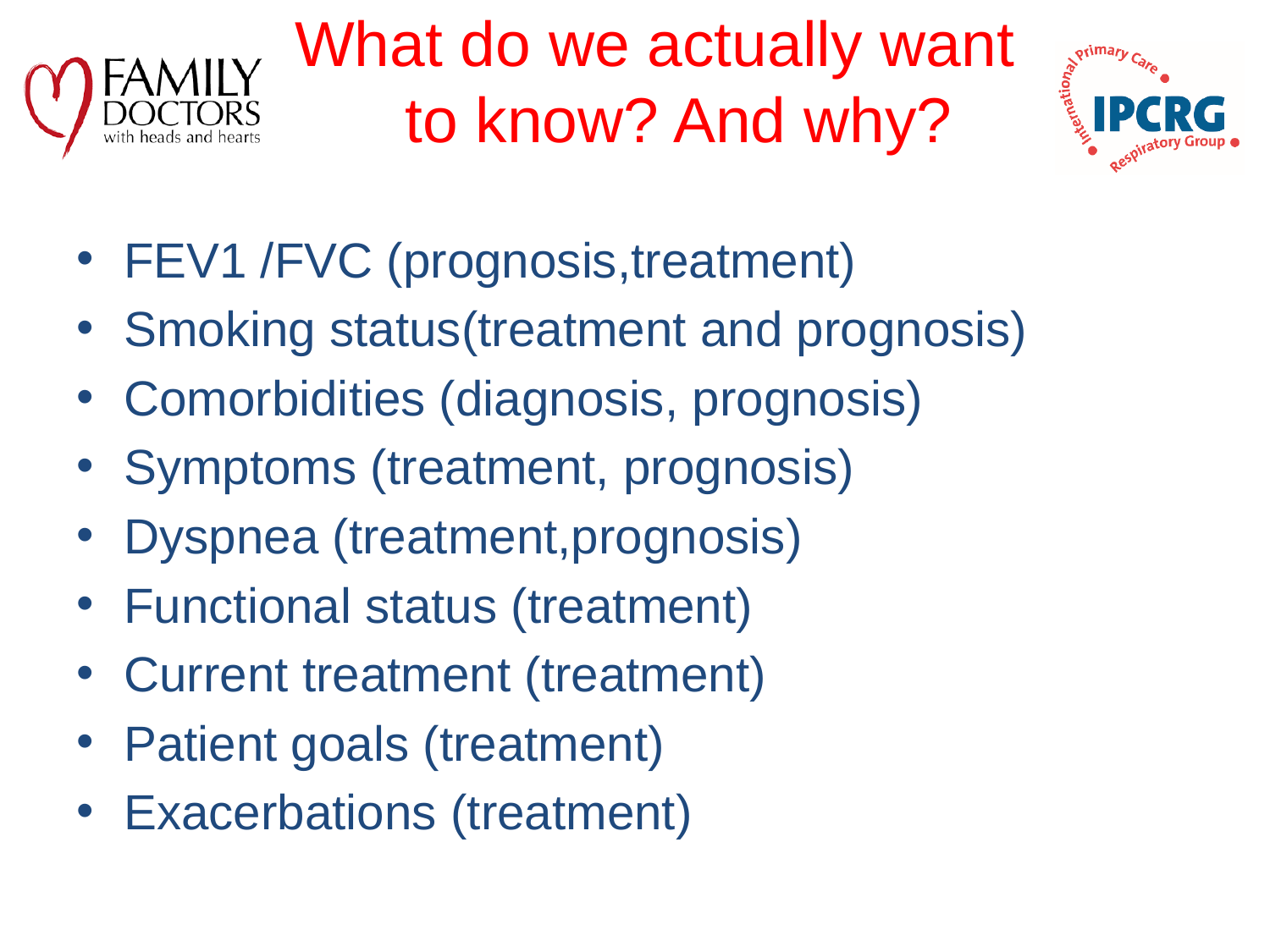

# What do we actually want to know? And why?
FEV1 /FVC (prognosis,treatment)
Smoking status(treatment and prognosis)
Comorbidities (diagnosis, prognosis)
Symptoms (treatment, prognosis)
Dyspnea (treatment,prognosis)
Functional status (treatment)
Current treatment (treatment)
Patient goals (treatment)
Exacerbations (treatment)